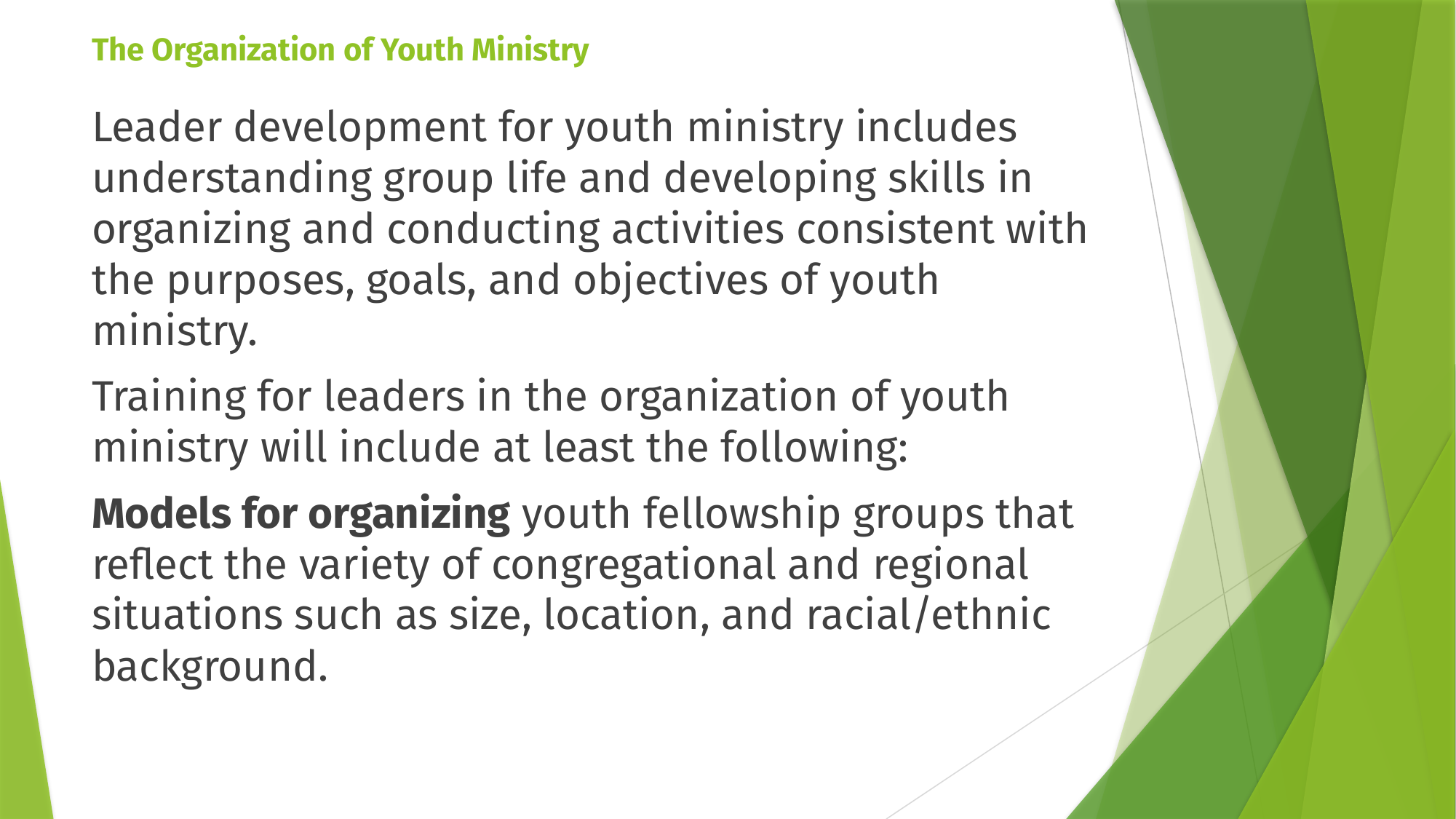

# The Organization of Youth Ministry
Leader development for youth ministry includes understanding group life and developing skills in organizing and conducting activities consistent with the purposes, goals, and objectives of youth ministry.
Training for leaders in the organization of youth ministry will include at least the following:
Models for organizing youth fellowship groups that reflect the variety of congregational and regional situations such as size, location, and racial/ethnic background.